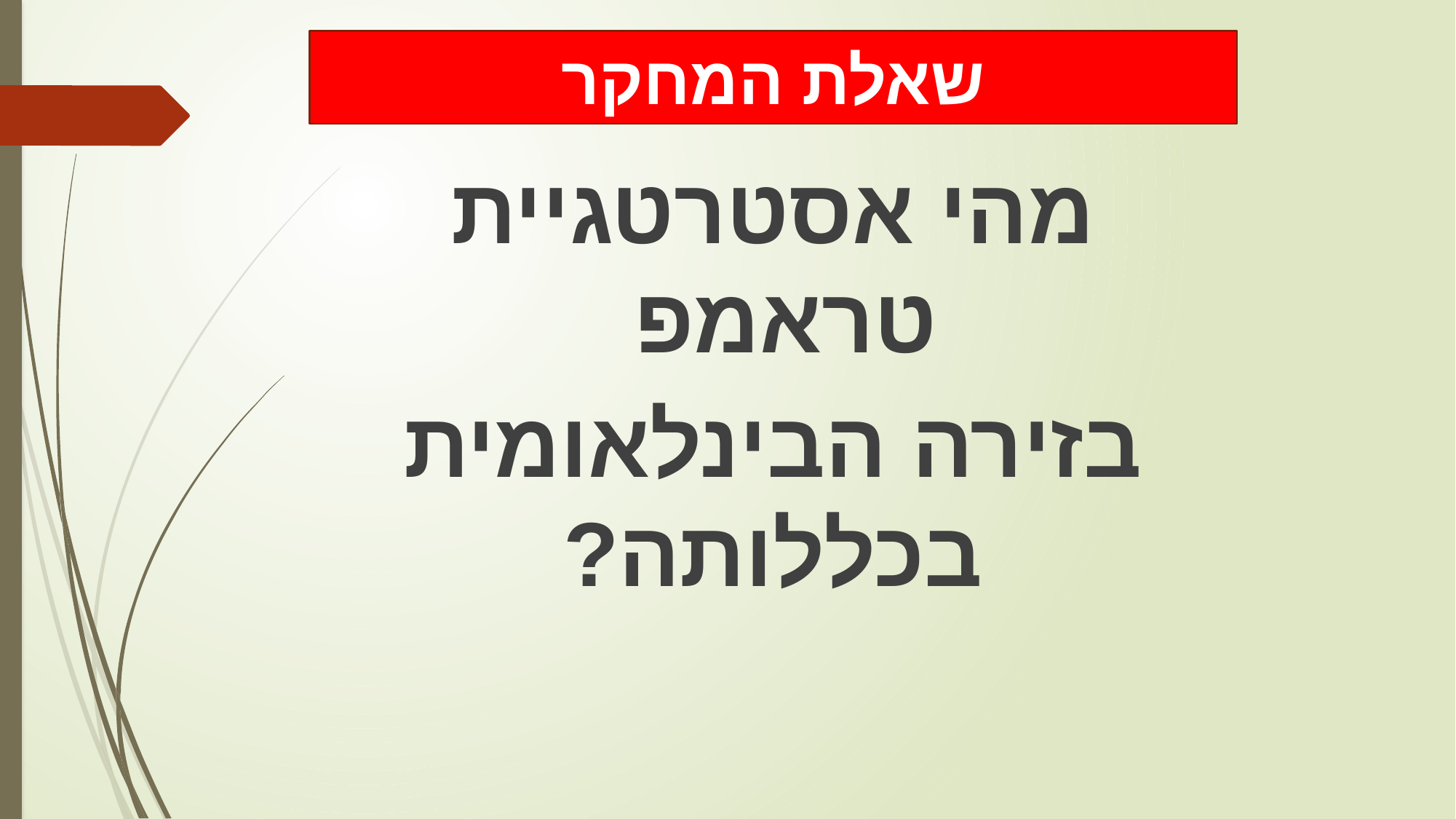

# שאלת המחקר
מהי אסטרטגיית טראמפ
בזירה הבינלאומית בכללותה?